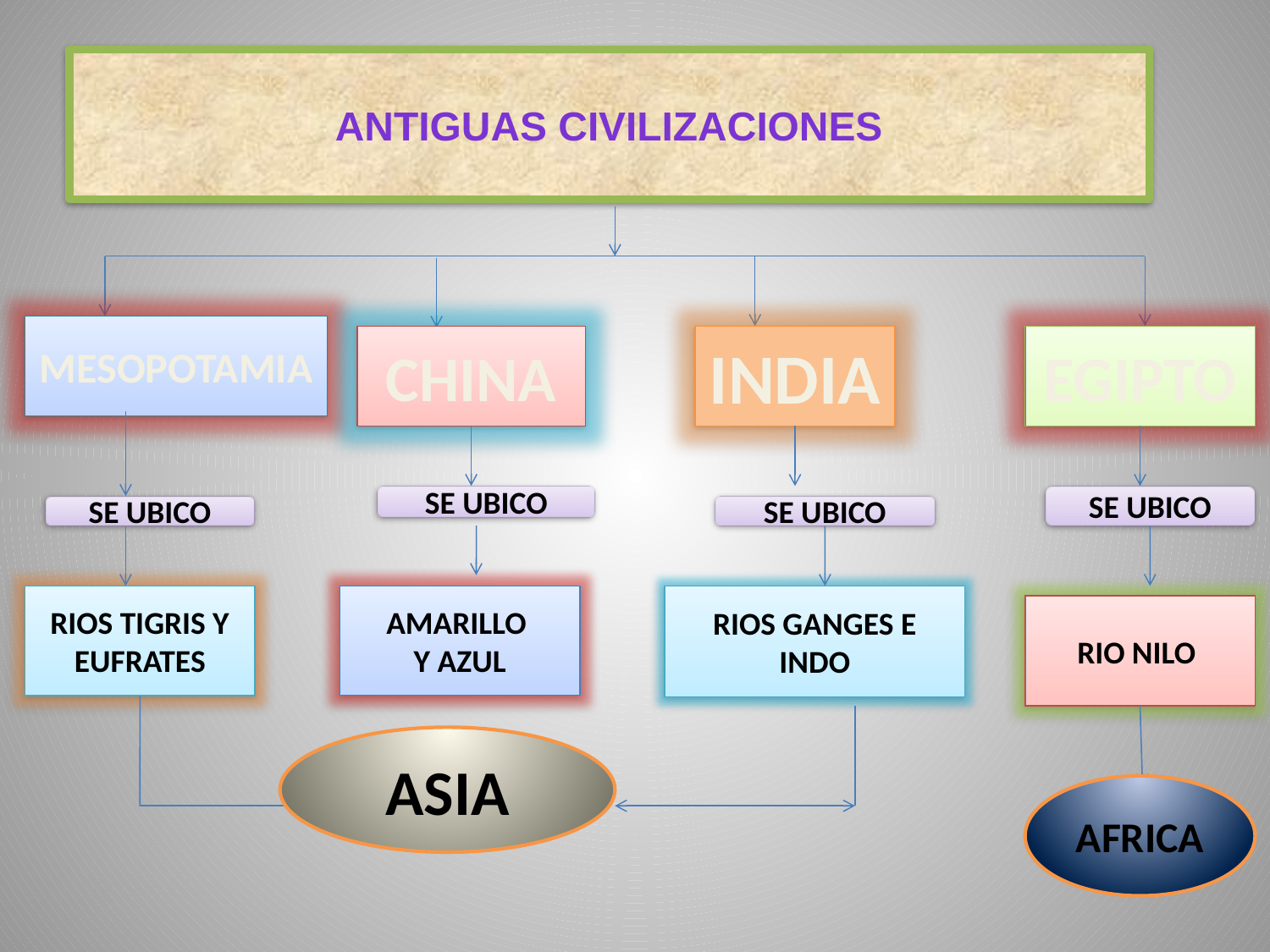

# ANTIGUAS CIVILIZACIONES
MESOPOTAMIA
CHINA
INDIA
EGIPTO

SE UBICO
SE UBICO
SE UBICO
SE UBICO
RIOS TIGRIS Y EUFRATES
AMARILLO
Y AZUL
RIOS GANGES E INDO
RIO NILO
ASIA
AFRICA